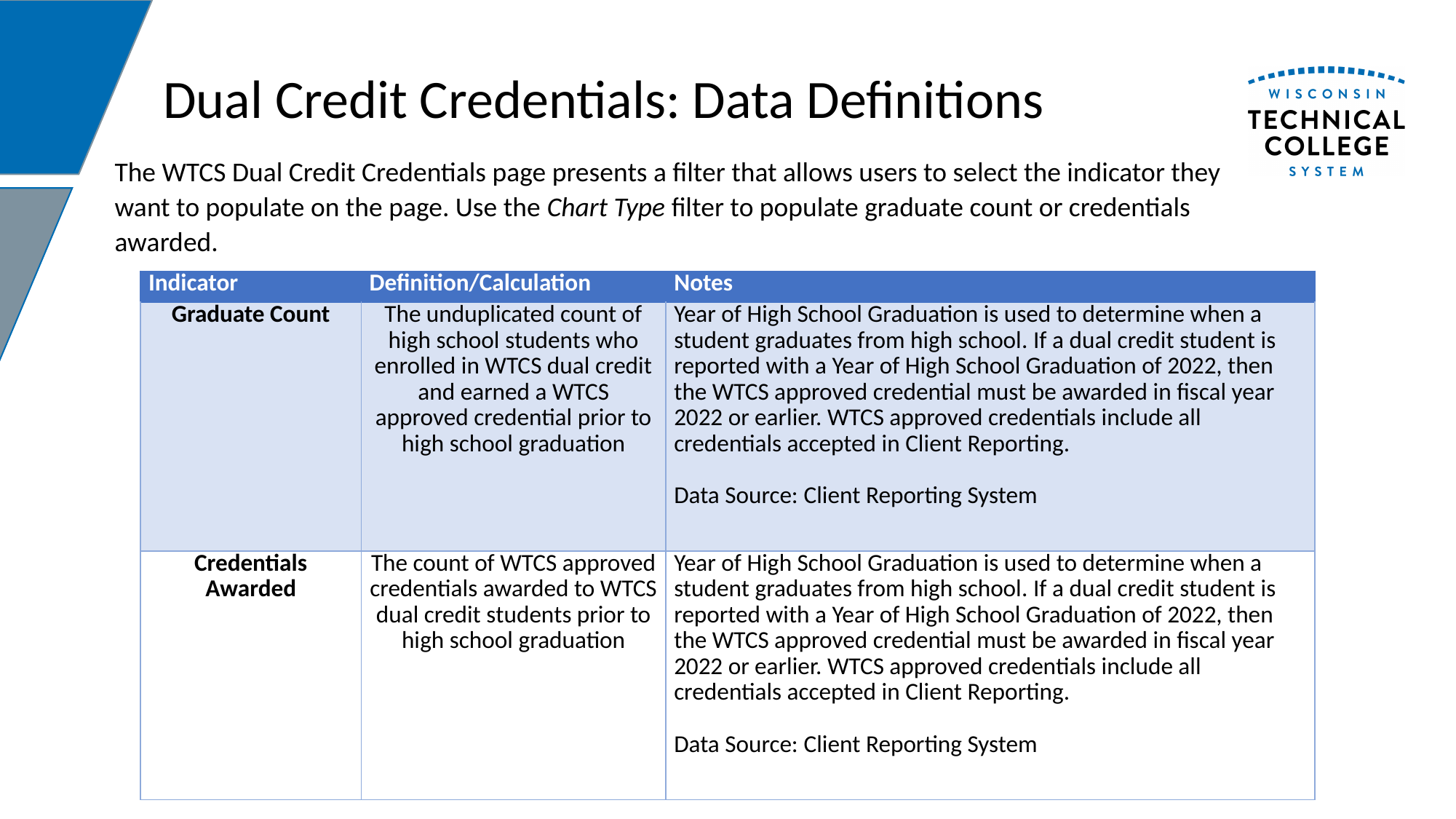

# Dual Credit Credentials: Data Definitions
The WTCS Dual Credit Credentials page presents a filter that allows users to select the indicator they want to populate on the page. Use the Chart Type filter to populate graduate count or credentials awarded.
| Indicator | Definition/Calculation | Notes |
| --- | --- | --- |
| Graduate Count | The unduplicated count of high school students who enrolled in WTCS dual credit and earned a WTCS approved credential prior to high school graduation | Year of High School Graduation is used to determine when a student graduates from high school. If a dual credit student is reported with a Year of High School Graduation of 2022, then the WTCS approved credential must be awarded in fiscal year 2022 or earlier. WTCS approved credentials include all credentials accepted in Client Reporting.   Data Source: Client Reporting System |
| Credentials Awarded | The count of WTCS approved credentials awarded to WTCS dual credit students prior to high school graduation | Year of High School Graduation is used to determine when a student graduates from high school. If a dual credit student is reported with a Year of High School Graduation of 2022, then the WTCS approved credential must be awarded in fiscal year 2022 or earlier. WTCS approved credentials include all credentials accepted in Client Reporting.   Data Source: Client Reporting System |